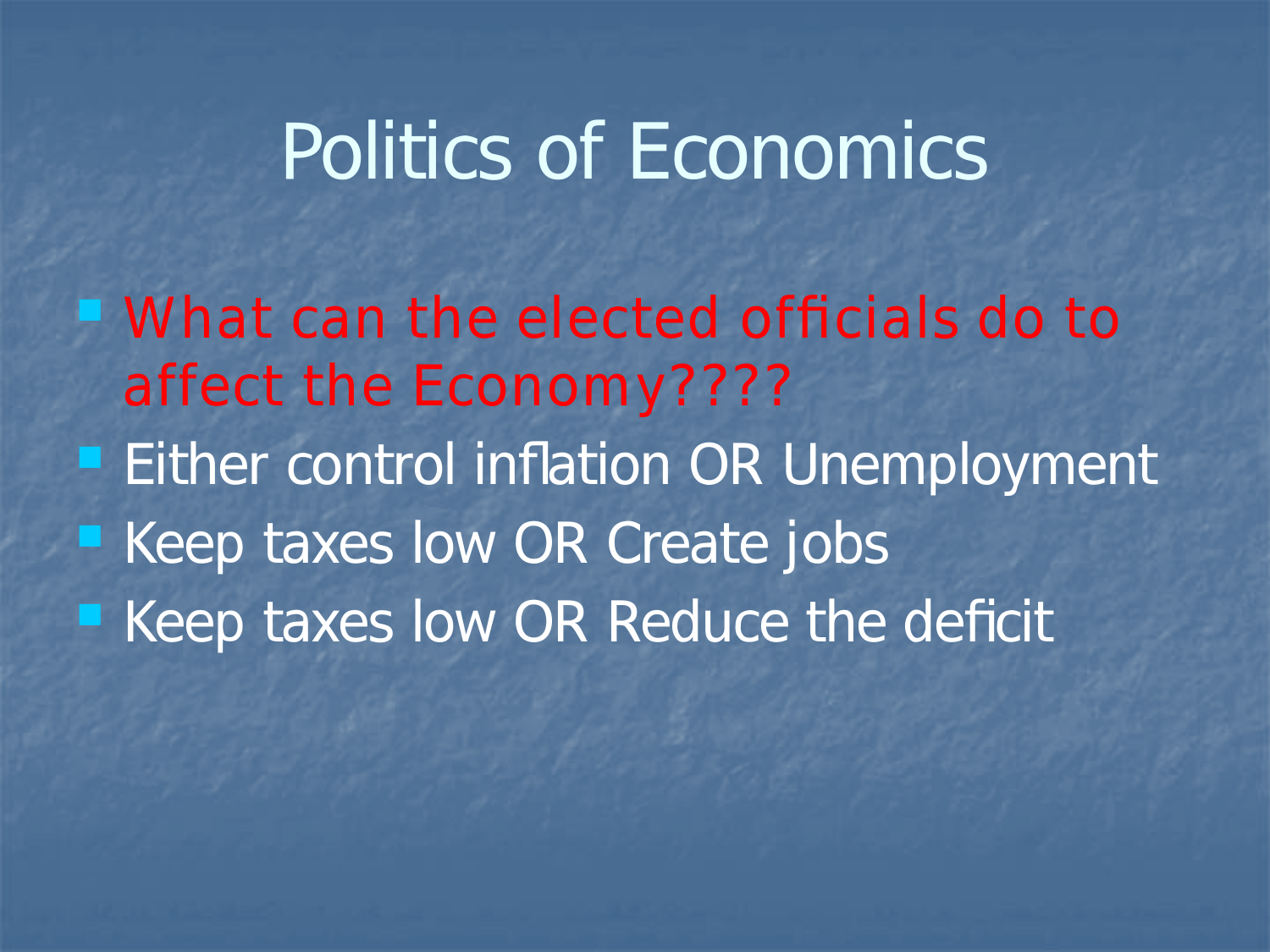

Politics of Economics
What can the elected officials do to affect the Economy????
Either control inflation OR Unemployment
Keep taxes low OR Create jobs
Keep taxes low OR Reduce the deficit